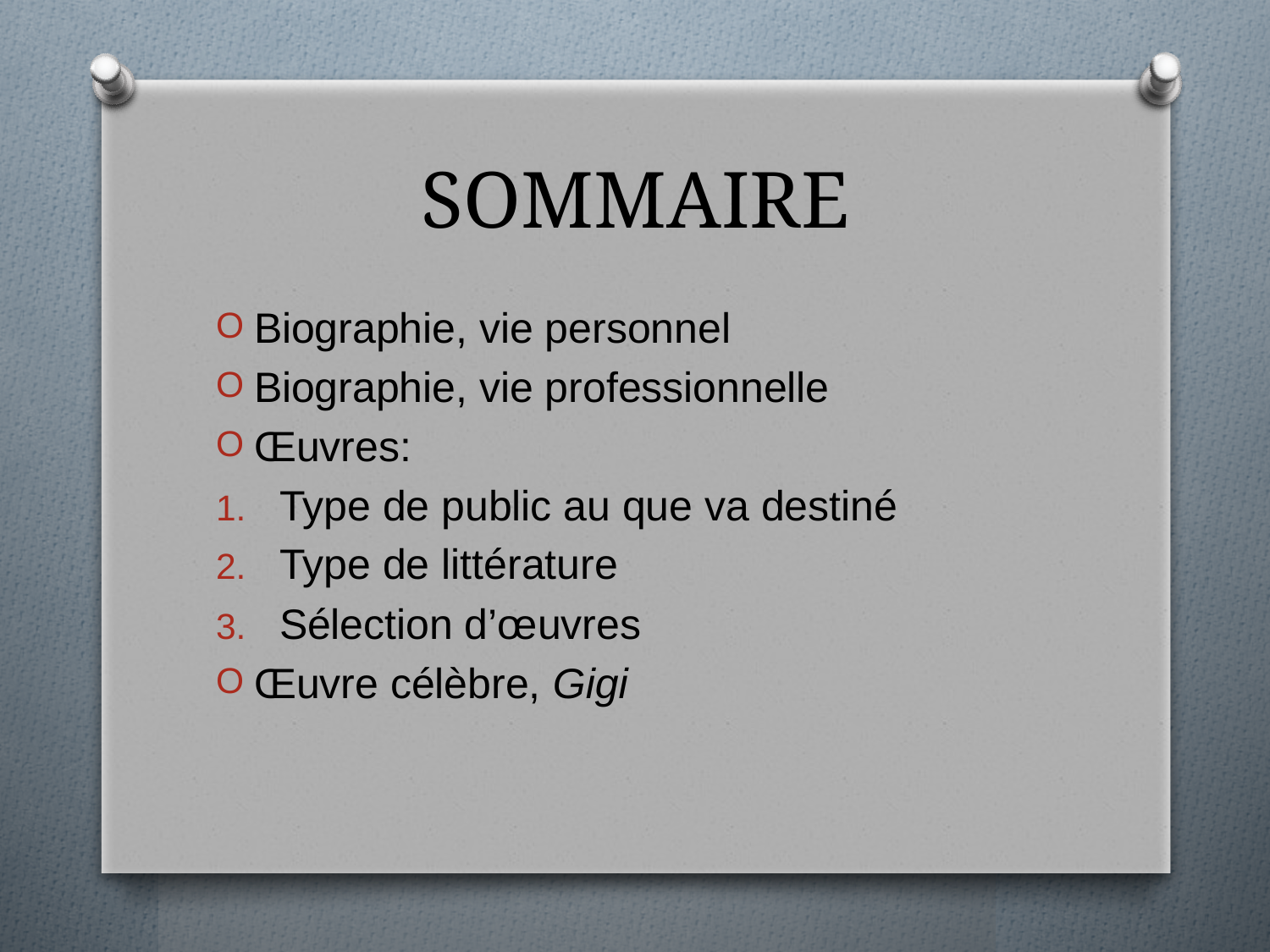

# SOMMAIRE
Biographie, vie personnel
Biographie, vie professionnelle
Œuvres:
Type de public au que va destiné
Type de littérature
Sélection d’œuvres
Œuvre célèbre, Gigi